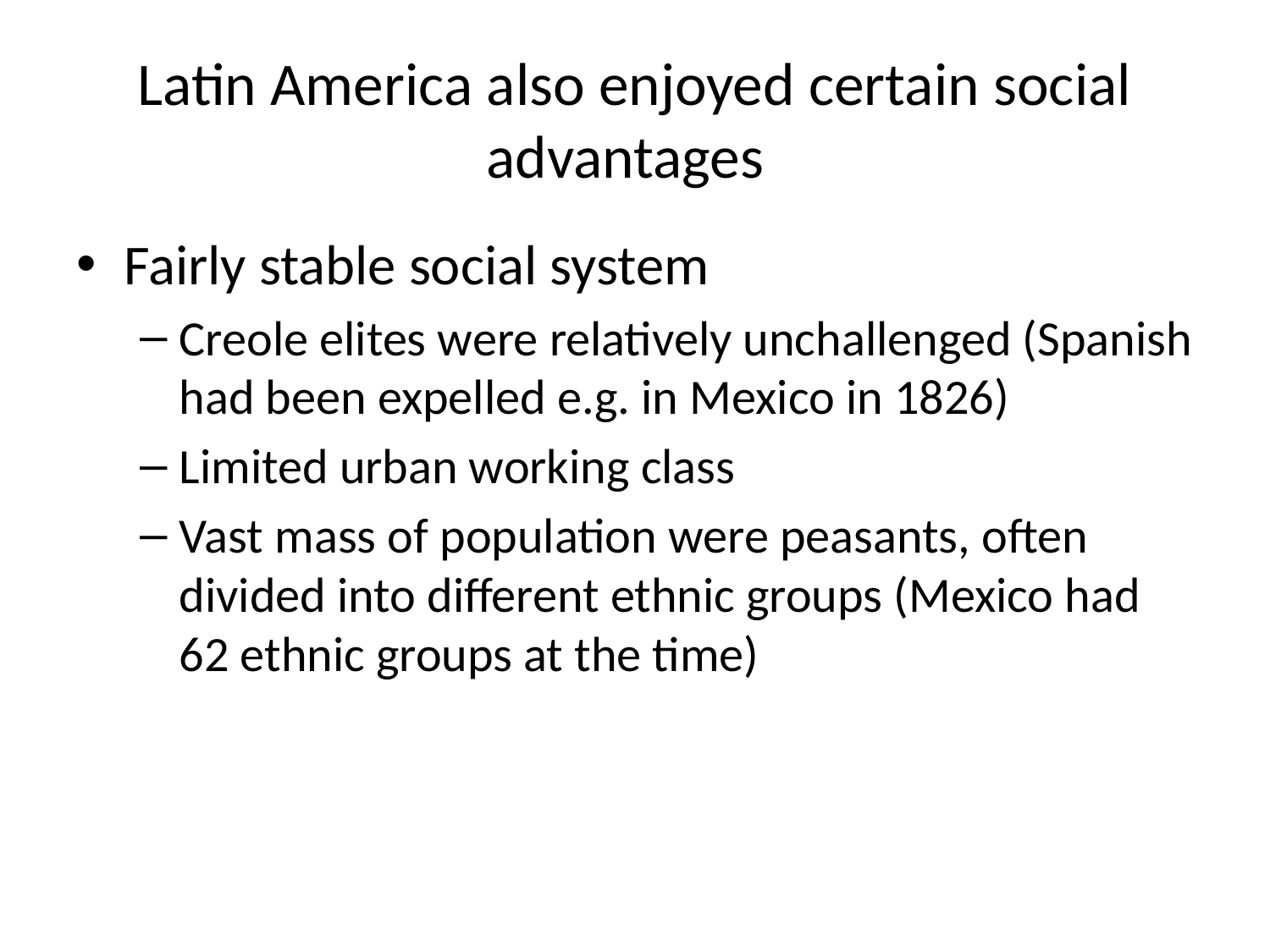

# Latin America also enjoyed certain social advantages
Fairly stable social system
Creole elites were relatively unchallenged (Spanish had been expelled e.g. in Mexico in 1826)
Limited urban working class
Vast mass of population were peasants, often divided into different ethnic groups (Mexico had 62 ethnic groups at the time)